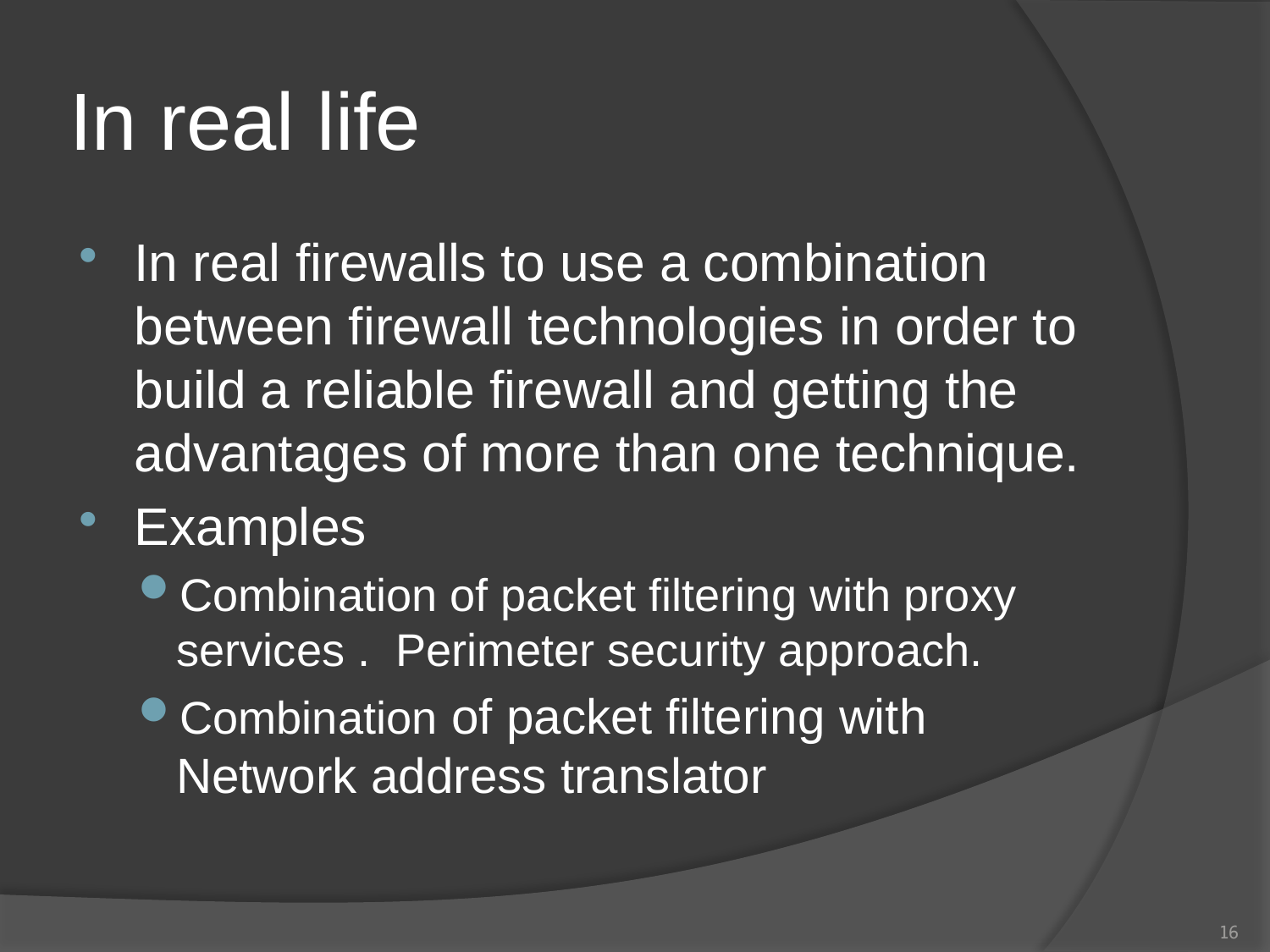

# In real life
In real firewalls to use a combination between firewall technologies in order to build a reliable firewall and getting the advantages of more than one technique.
Examples
Combination of packet filtering with proxy services .  Perimeter security approach.
Combination of packet filtering with Network address translator

16